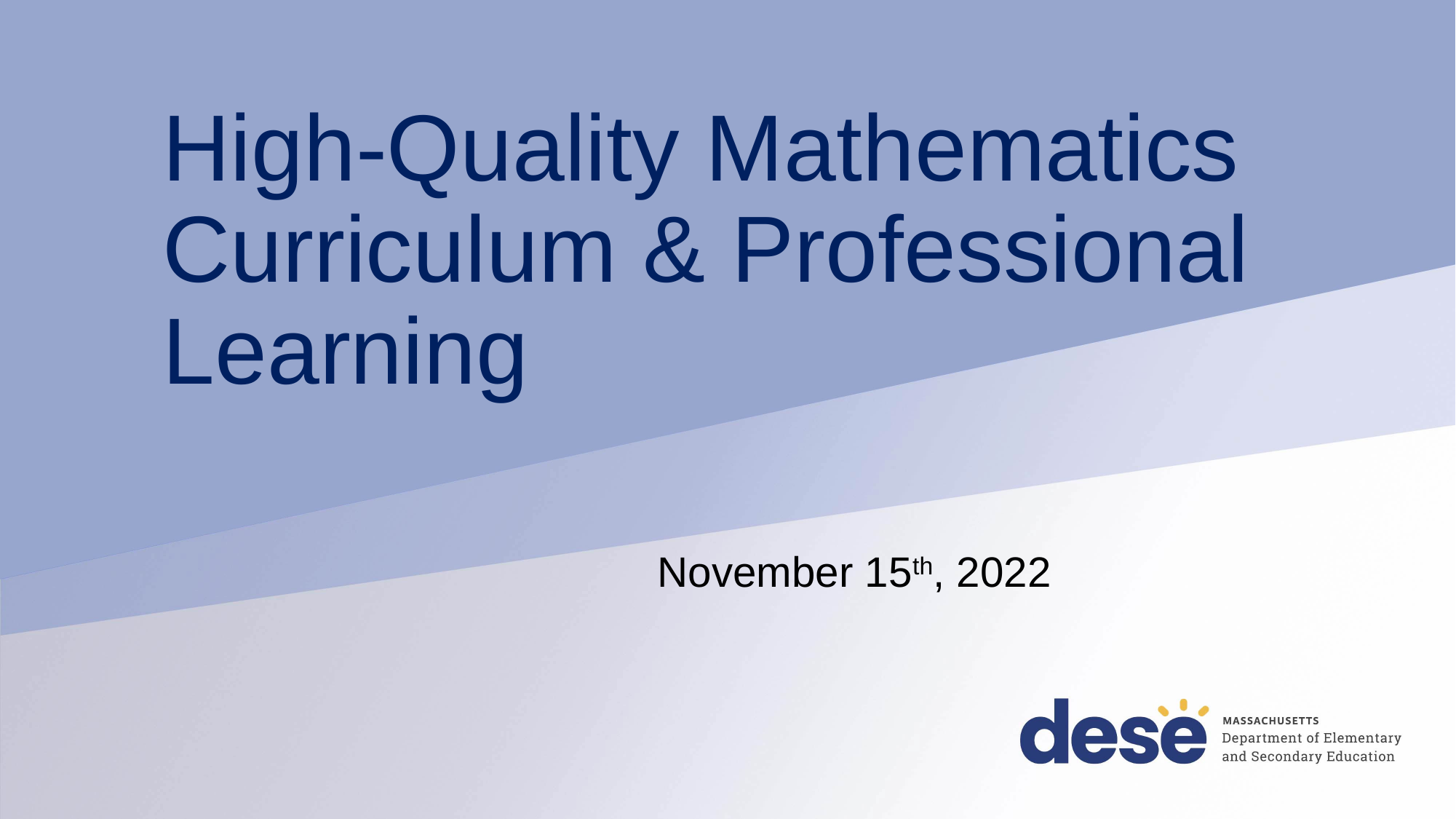

# High-Quality Mathematics Curriculum & Professional Learning
November 15th, 2022